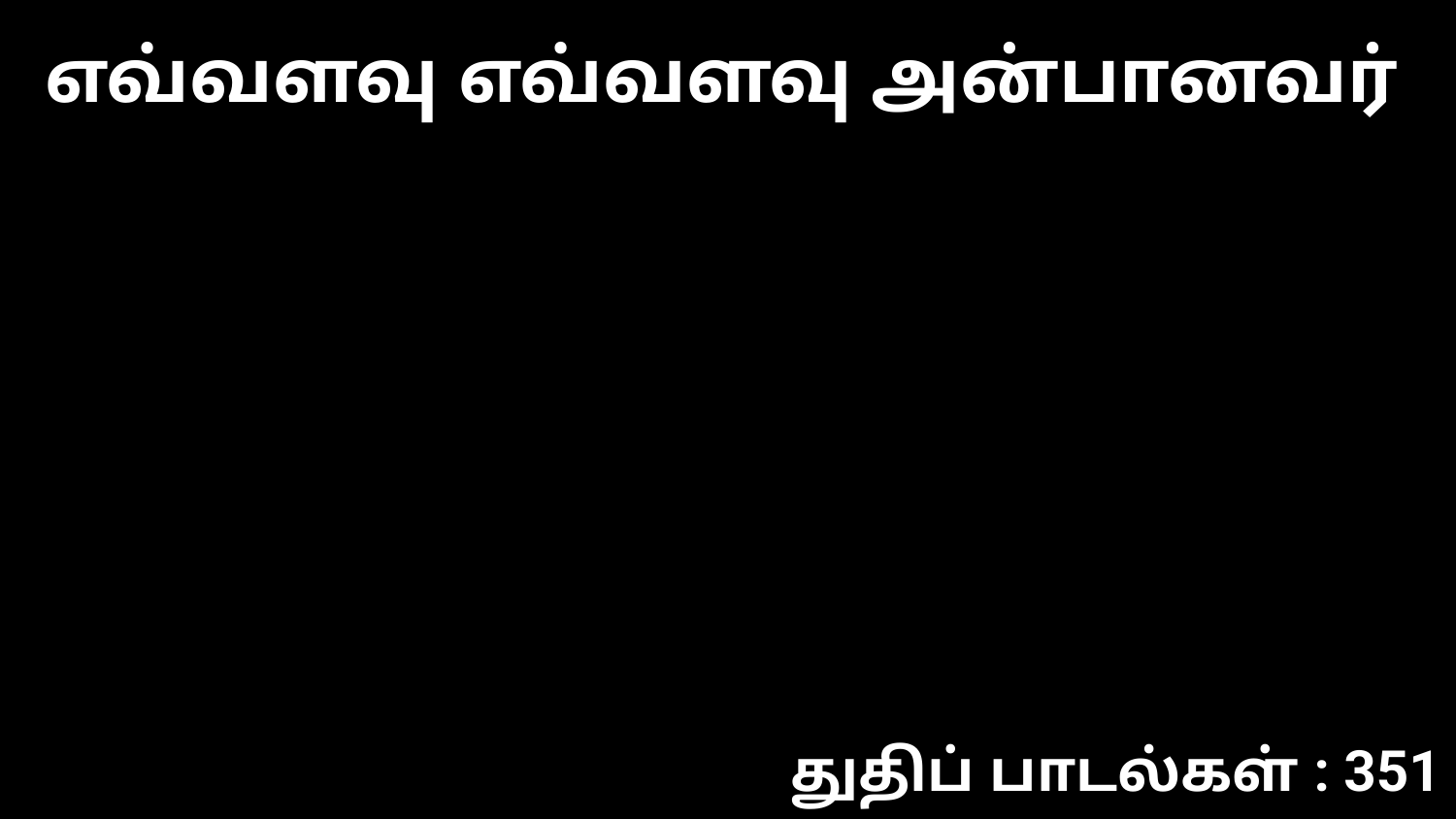

எவ்வளவு எவ்வளவு அன்பானவர்
துதிப் பாடல்கள் : 351